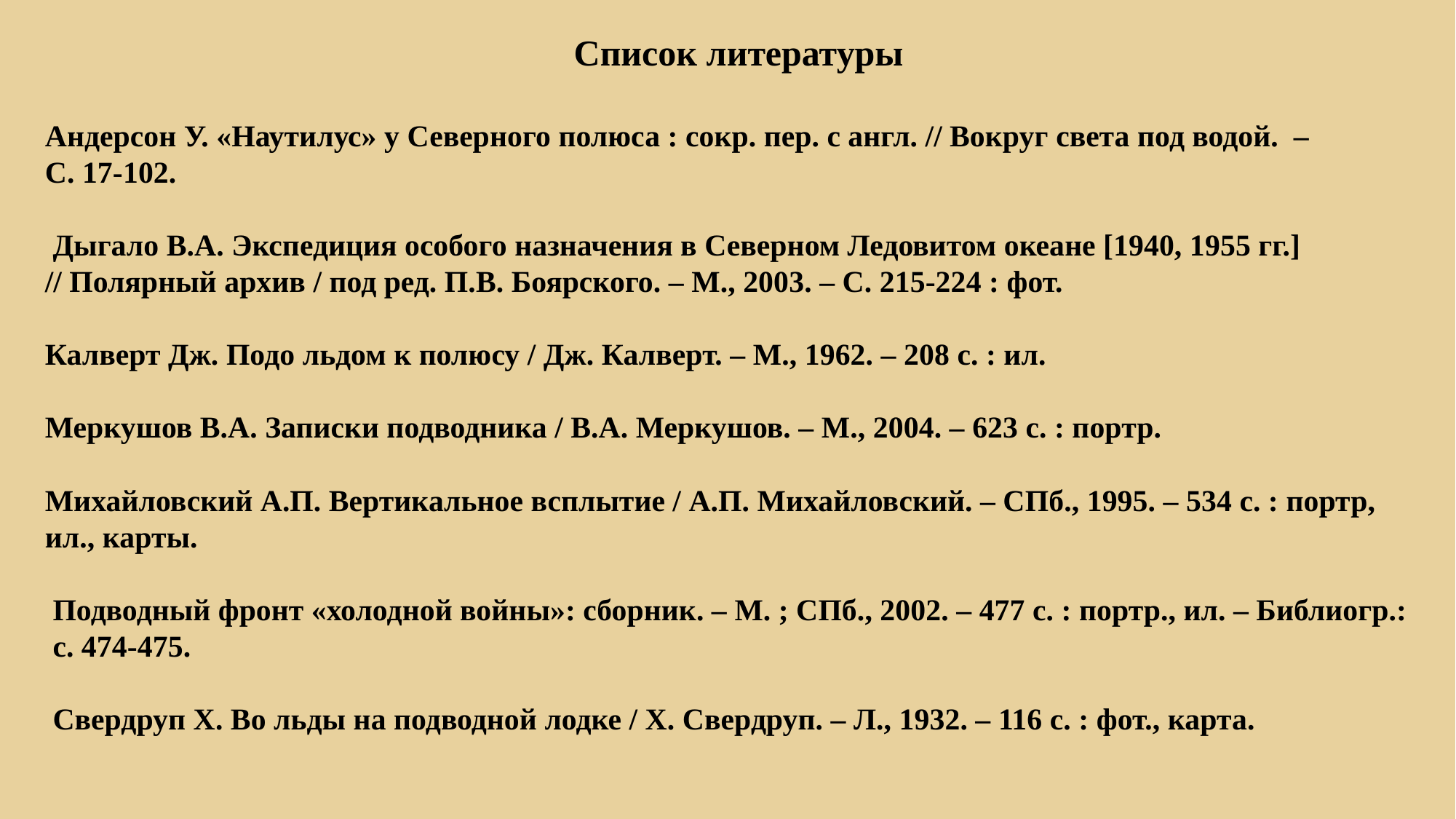

Список литературы

Андерсон У. «Наутилус» у Северного полюса : сокр. пер. с англ. // Вокруг света под водой.  ‒
С. 17-102.

 Дыгало В.А. Экспедиция особого назначения в Северном Ледовитом океане [1940, 1955 гг.]
// Полярный архив / под ред. П.В. Боярского. ‒ М., 2003. ‒ С. 215-224 : фот.
Калверт Дж. Подо льдом к полюсу / Дж. Калверт. ‒ М., 1962. ‒ 208 с. : ил.
Меркушов В.А. Записки подводника / В.А. Меркушов. ‒ М., 2004. ‒ 623 с. : портр.
Михайловский А.П. Вертикальное всплытие / А.П. Михайловский. ‒ СПб., 1995. ‒ 534 с. : портр, ил., карты.
 Подводный фронт «холодной войны»: сборник. ‒ М. ; СПб., 2002. ‒ 477 с. : портр., ил. ‒ Библиогр.:
 с. 474-475.

 Свердруп Х. Во льды на подводной лодке / Х. Свердруп. ‒ Л., 1932. ‒ 116 с. : фот., карта.